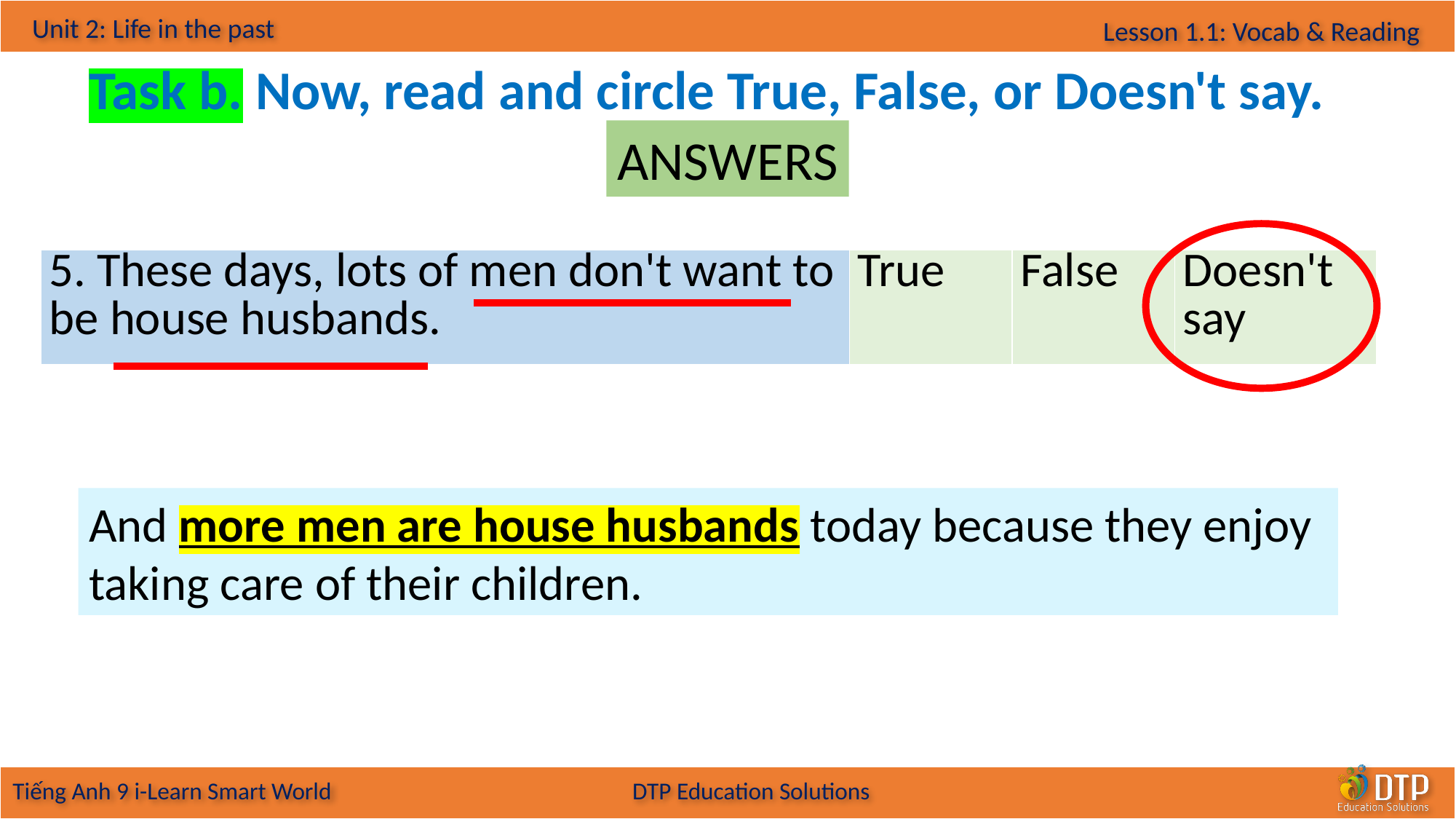

Task b. Now, read and circle True, False, or Doesn't say.
ANSWERS

| 5. These days, lots of men don't want to be house husbands. | True | False | Doesn't say |
| --- | --- | --- | --- |
And more men are house husbands today because they enjoy taking care of their children.